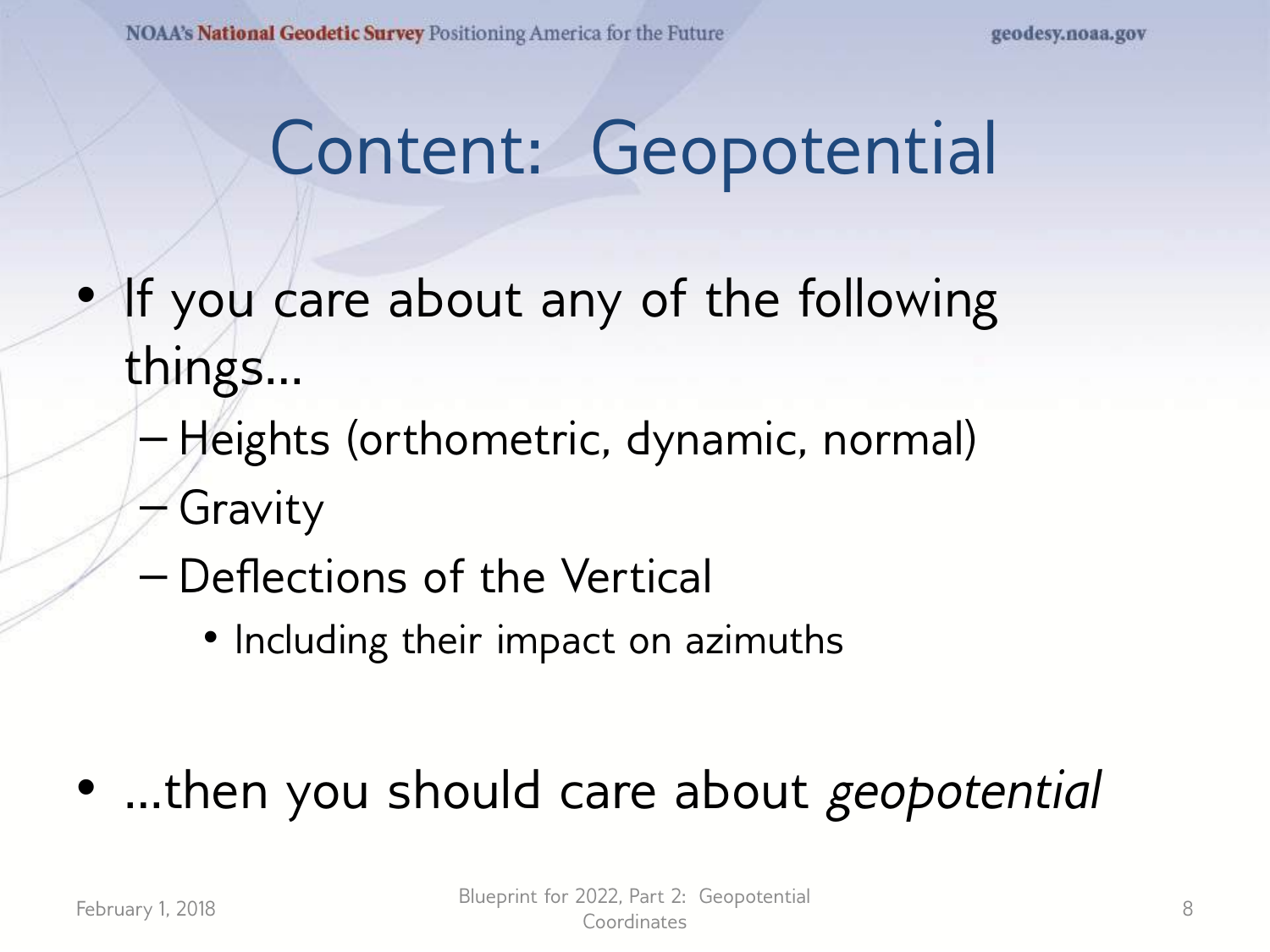

# Content:  Geopotential
If you care about any of the following things…
Heights (orthometric, dynamic, normal)
Gravity
Deflections of the Vertical
Including their impact on azimuths

…then you should care about geopotential
February 1, 2018
Blueprint for 2022, Part 2:  Geopotential Coordinates
8